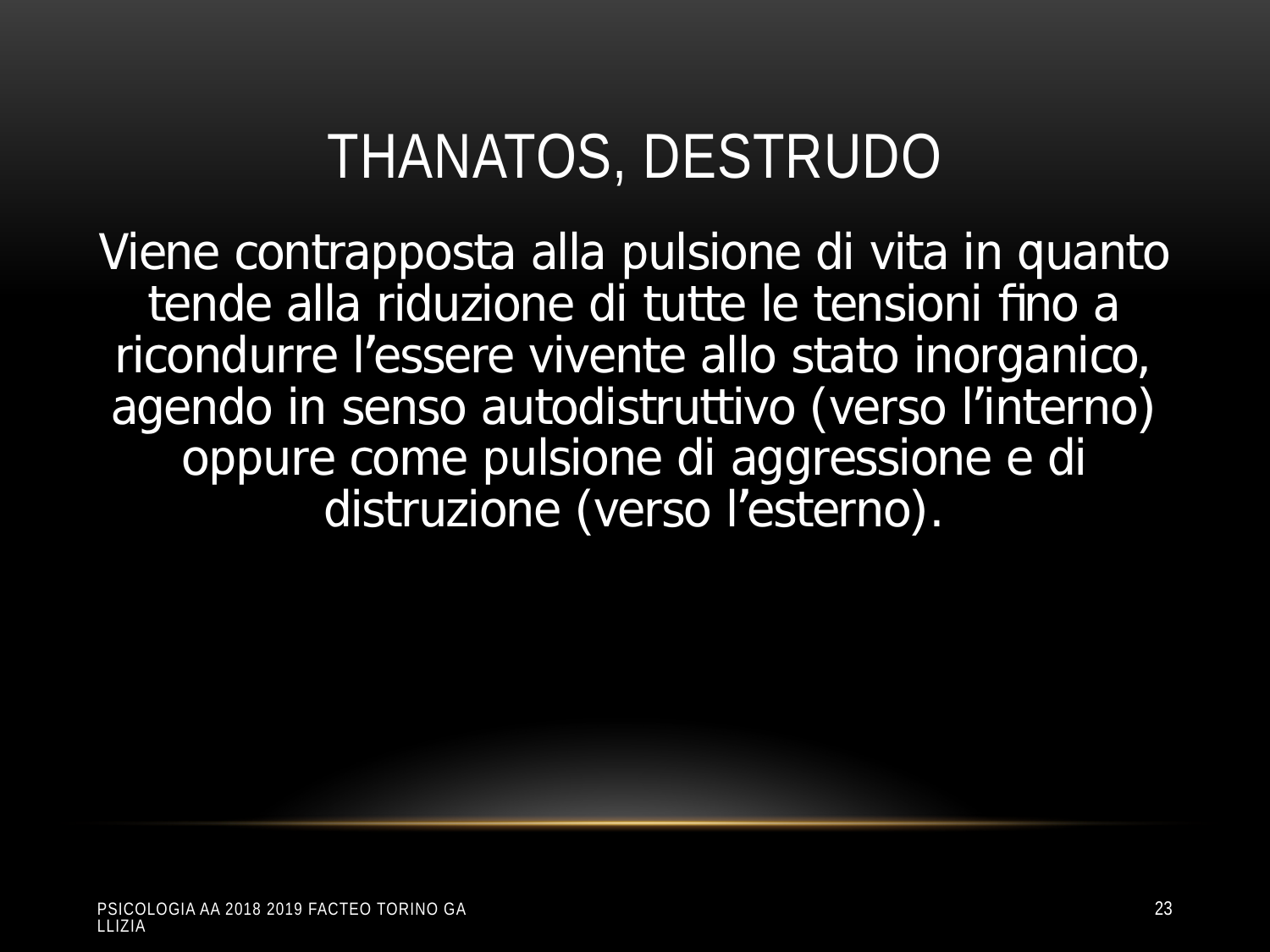

# THANATOS, DESTRUDO
Viene contrapposta alla pulsione di vita in quanto tende alla riduzione di tutte le tensioni fino a ricondurre l’essere vivente allo stato inorganico, agendo in senso autodistruttivo (verso l’interno) oppure come pulsione di aggressione e di distruzione (verso l’esterno).

Psicologia aa 2018 2019 Facteo Torino Gallizia
23